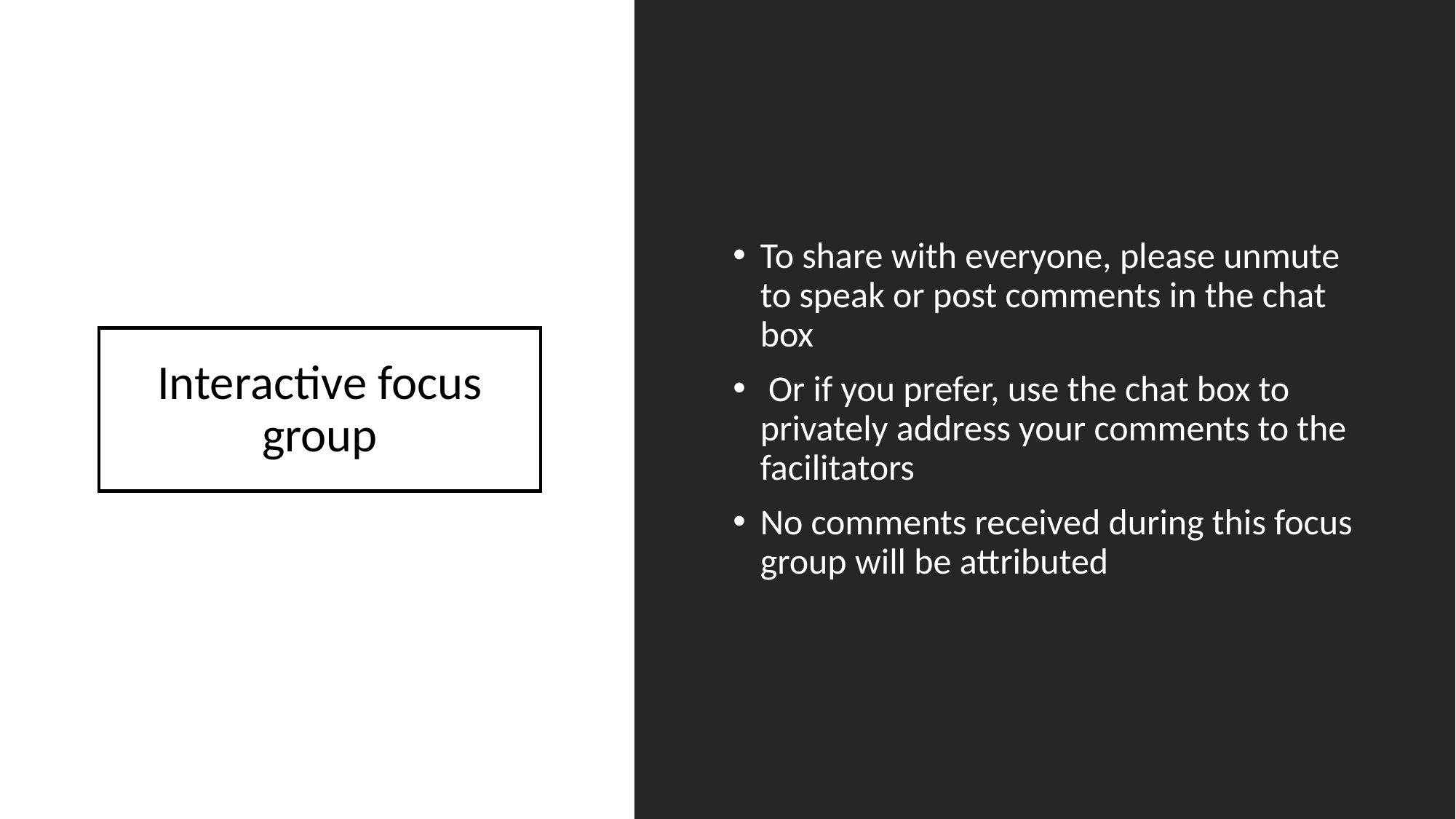

To share with everyone, please unmute to speak or post comments in the chat box
 Or if you prefer, use the chat box to privately address your comments to the facilitators
No comments received during this focus group will be attributed
# Interactive focus group